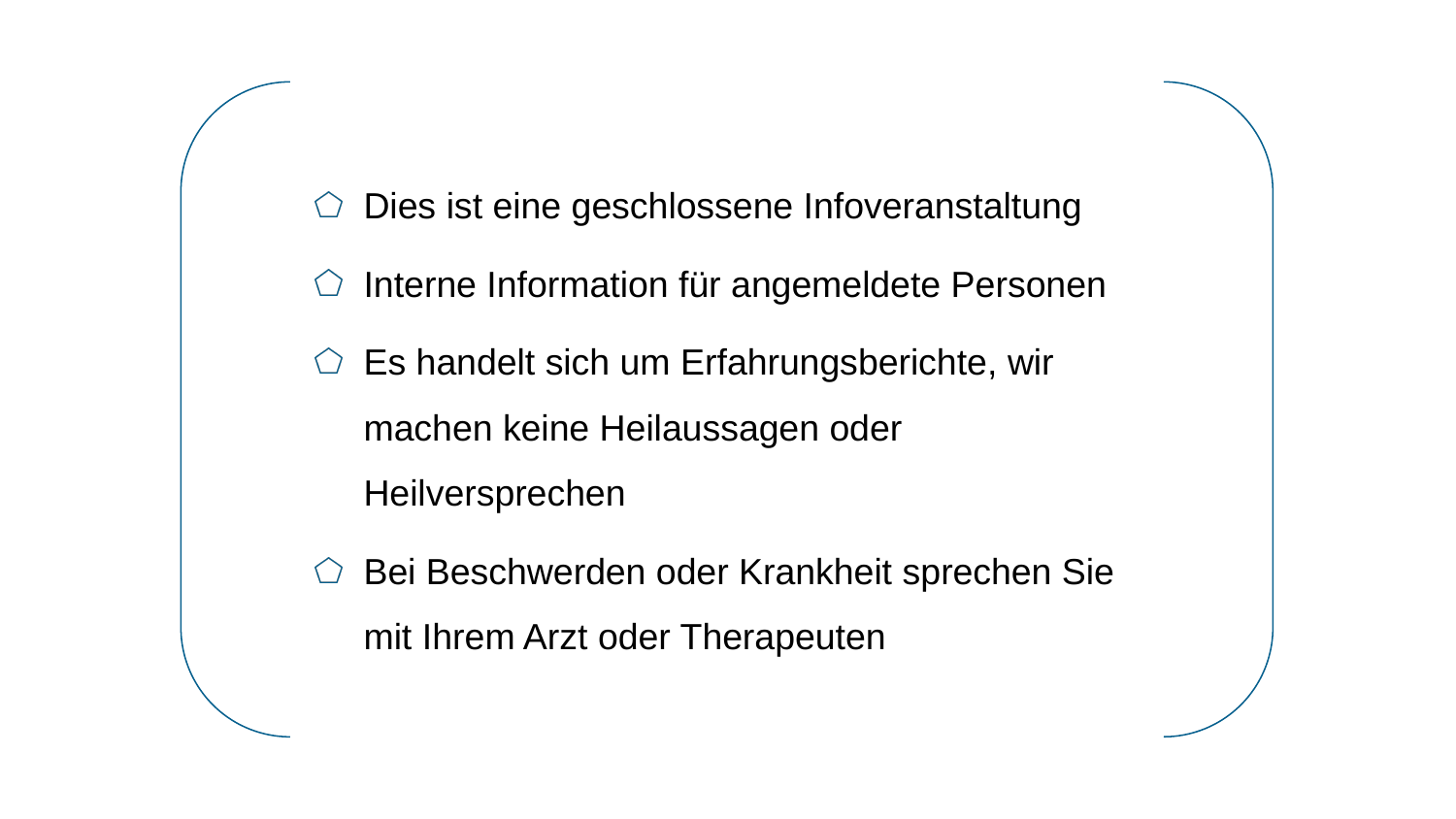

Dies ist eine geschlossene Infoveranstaltung
Interne Information für angemeldete Personen
Es handelt sich um Erfahrungsberichte, wir machen keine Heilaussagen oder Heilversprechen
Bei Beschwerden oder Krankheit sprechen Sie mit Ihrem Arzt oder Therapeuten